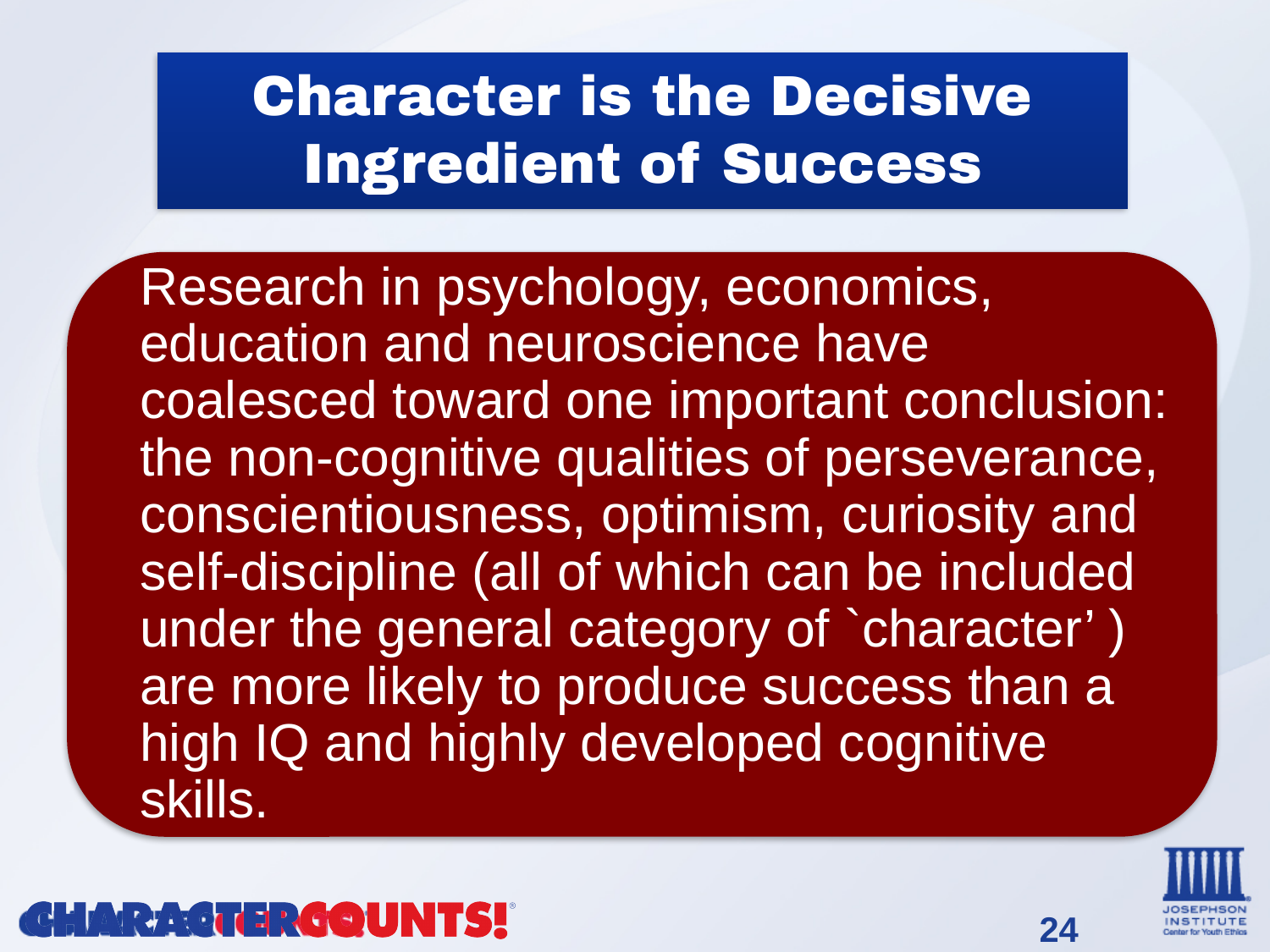

Character is the Decisive Ingredient of Success
Research in psychology, economics, education and neuroscience have coalesced toward one important conclusion: the non-cognitive qualities of perseverance, conscientiousness, optimism, curiosity and self-discipline (all of which can be included under the general category of `character’ ) are more likely to produce success than a high IQ and highly developed cognitive skills.